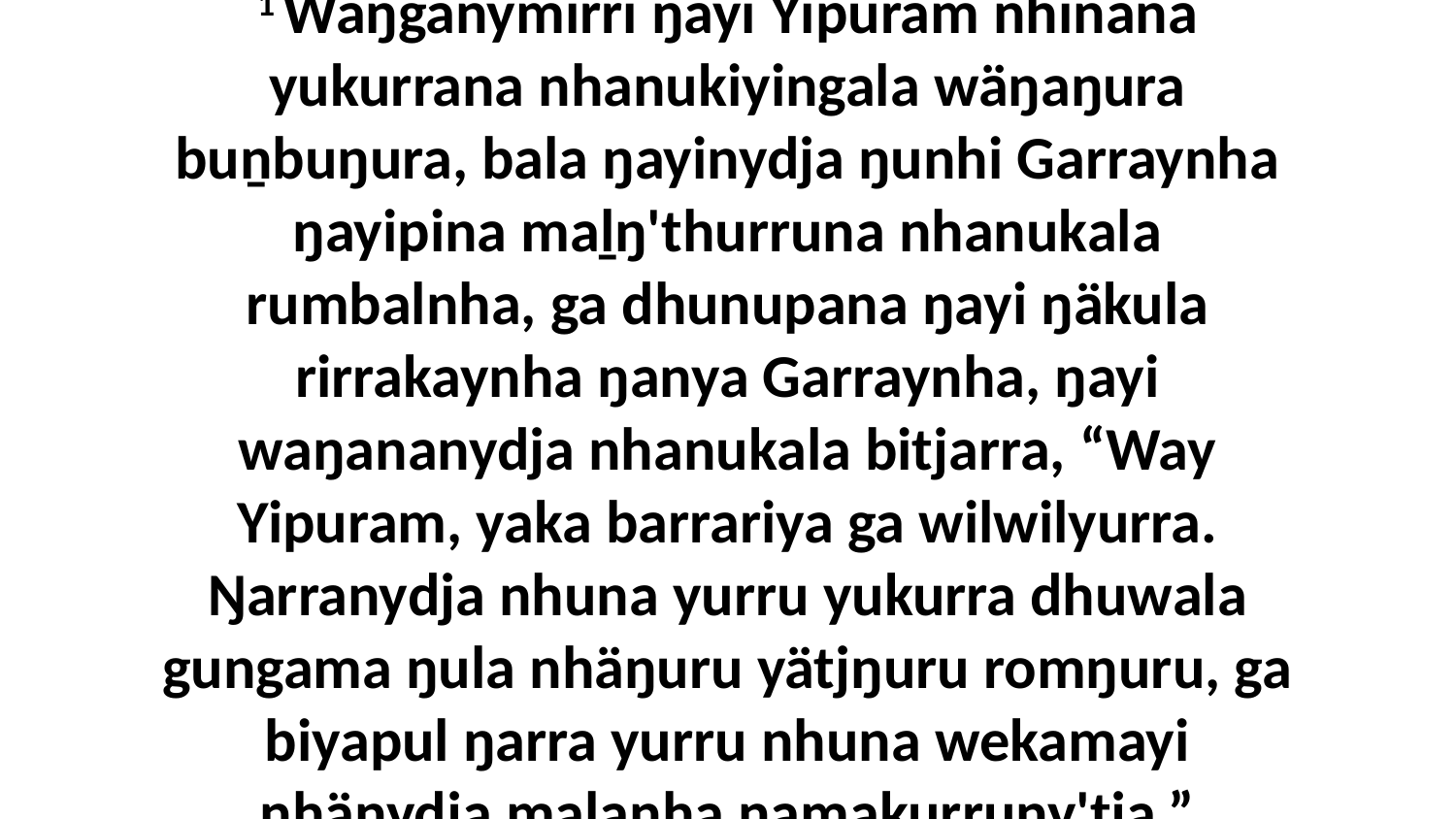

1 Waŋganymirri ŋayi Yipuram nhinana yukurrana nhanukiyingala wäŋaŋura buṉbuŋura, bala ŋayinydja ŋunhi Garraynha ŋayipina maḻŋ'thurruna nhanukala rumbalnha, ga dhunupana ŋayi ŋäkula rirrakaynha ŋanya Garraynha, ŋayi waŋananydja nhanukala bitjarra, “Way Yipuram, yaka barrariya ga wilwilyurra. Ŋarranydja nhuna yurru yukurra dhuwala gungama ŋula nhäŋuru yätjŋuru romŋuru, ga biyapul ŋarra yurru nhuna wekamayi nhänydja malanha ŋamakurruny'tja.”